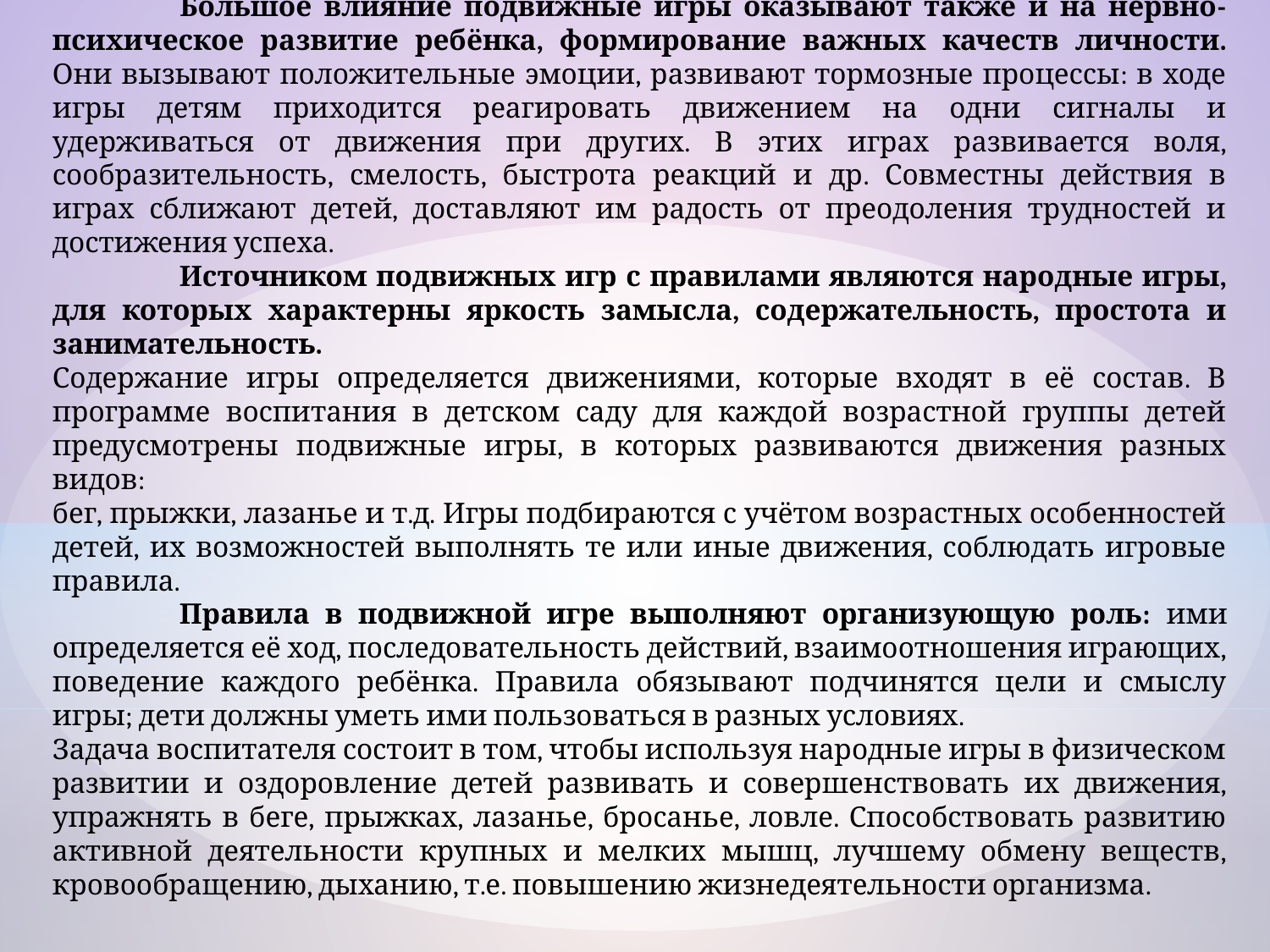

Большое влияние подвижные игры оказывают также и на нервно-психическое развитие ребёнка, формирование важных качеств личности. Они вызывают положительные эмоции, развивают тормозные процессы: в ходе игры детям приходится реагировать движением на одни сигналы и удерживаться от движения при других. В этих играх развивается воля, сообразительность, смелость, быстрота реакций и др. Совместны действия в играх сближают детей, доставляют им радость от преодоления трудностей и достижения успеха.
	Источником подвижных игр с правилами являются народные игры, для которых характерны яркость замысла, содержательность, простота и занимательность.
Содержание игры определяется движениями, которые входят в её состав. В программе воспитания в детском саду для каждой возрастной группы детей предусмотрены подвижные игры, в которых развиваются движения разных видов:
бег, прыжки, лазанье и т.д. Игры подбираются с учётом возрастных особенностей детей, их возможностей выполнять те или иные движения, соблюдать игровые правила.
	Правила в подвижной игре выполняют организующую роль: ими определяется её ход, последовательность действий, взаимоотношения играющих, поведение каждого ребёнка. Правила обязывают подчинятся цели и смыслу игры; дети должны уметь ими пользоваться в разных условиях.
Задача воспитателя состоит в том, чтобы используя народные игры в физическом развитии и оздоровление детей развивать и совершенствовать их движения, упражнять в беге, прыжках, лазанье, бросанье, ловле. Способствовать развитию активной деятельности крупных и мелких мышц, лучшему обмену веществ, кровообращению, дыханию, т.е. повышению жизнедеятельности организма.